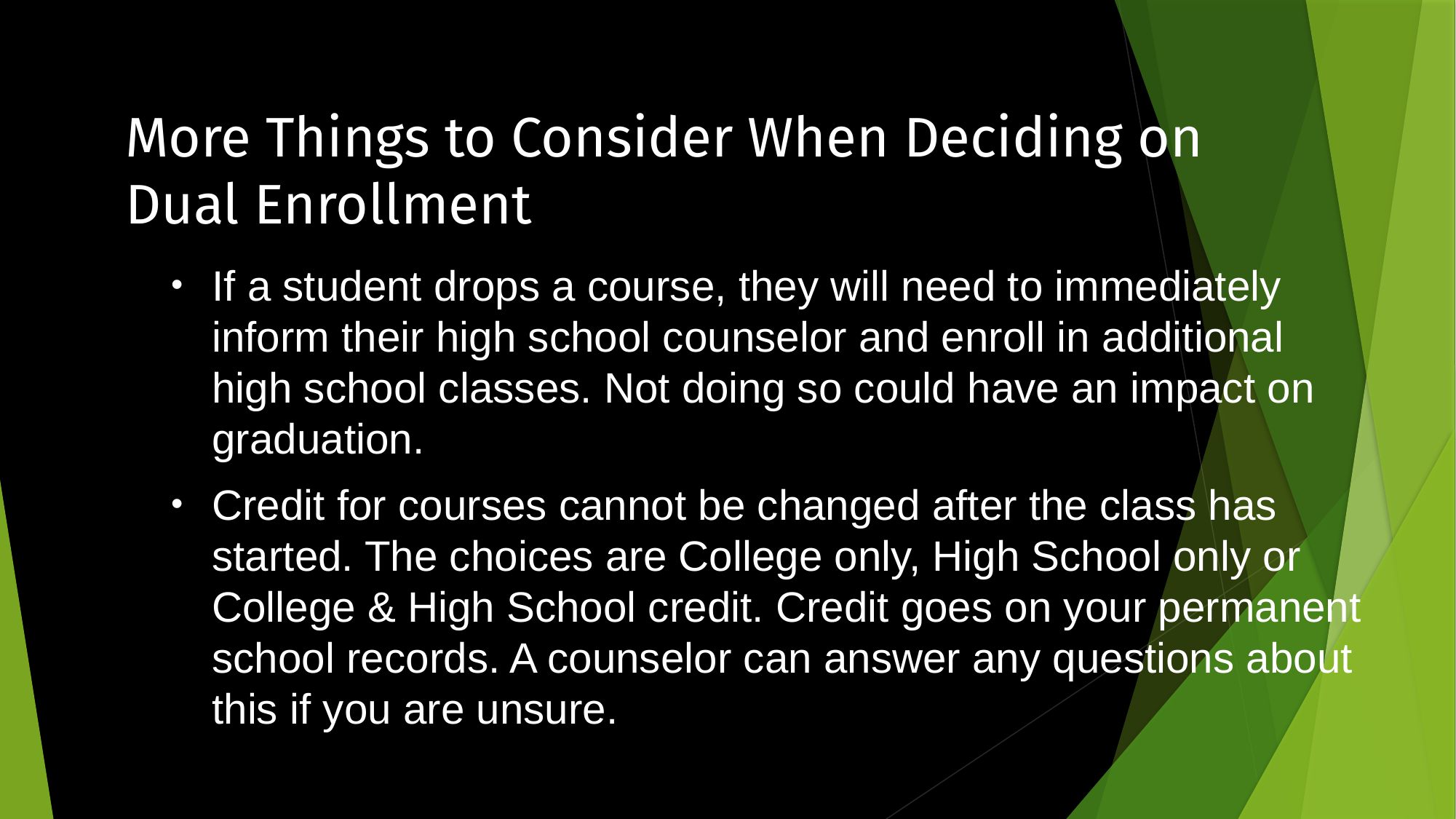

# More Things to Consider When Deciding on Dual Enrollment
If a student drops a course, they will need to immediately inform their high school counselor and enroll in additional high school classes. Not doing so could have an impact on graduation.
Credit for courses cannot be changed after the class has started. The choices are College only, High School only or College & High School credit. Credit goes on your permanent school records. A counselor can answer any questions about this if you are unsure.